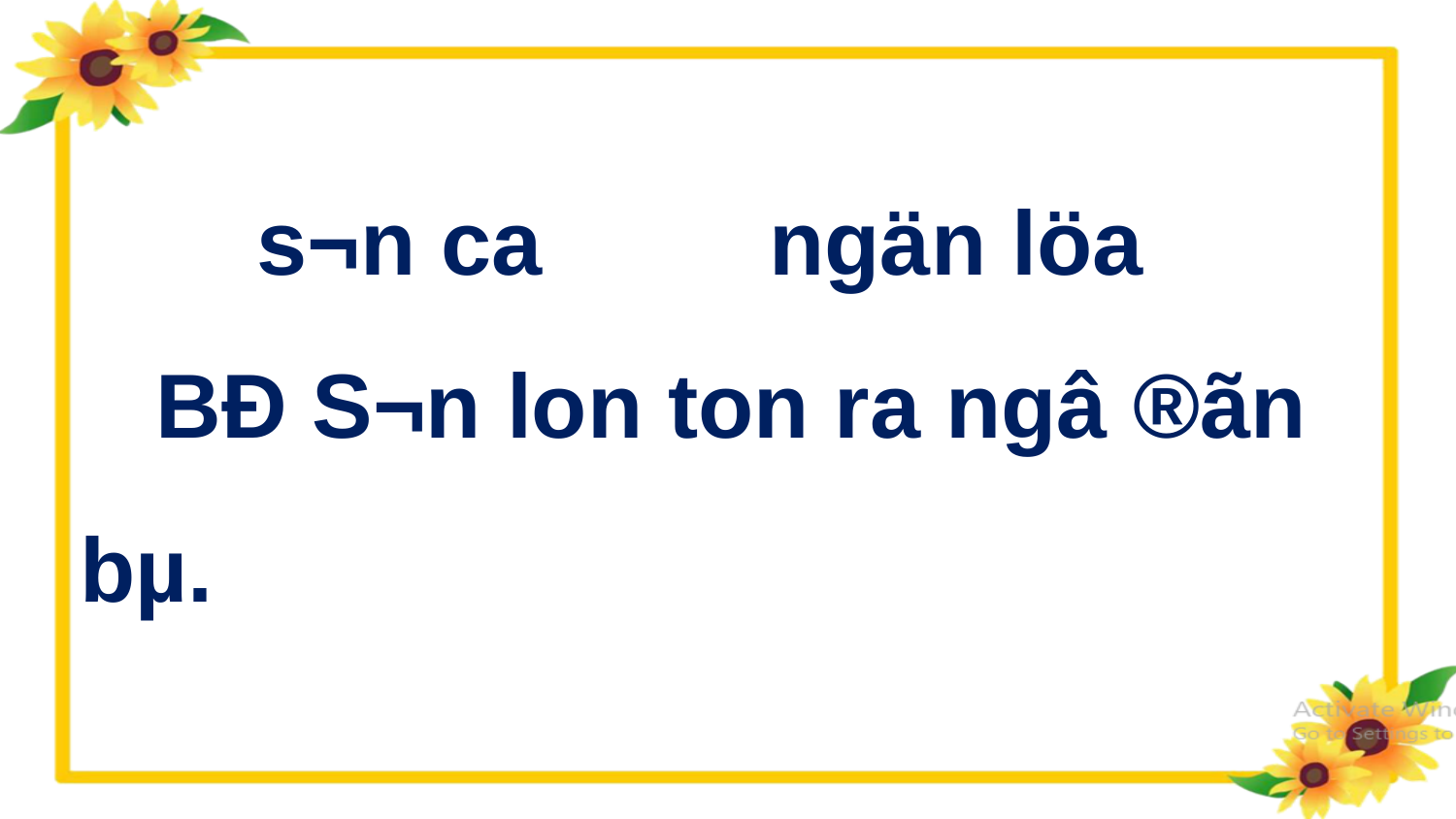

s¬n ca         ngän löa
   BÐ S¬n lon ton ra ngâ ®ãn bµ.